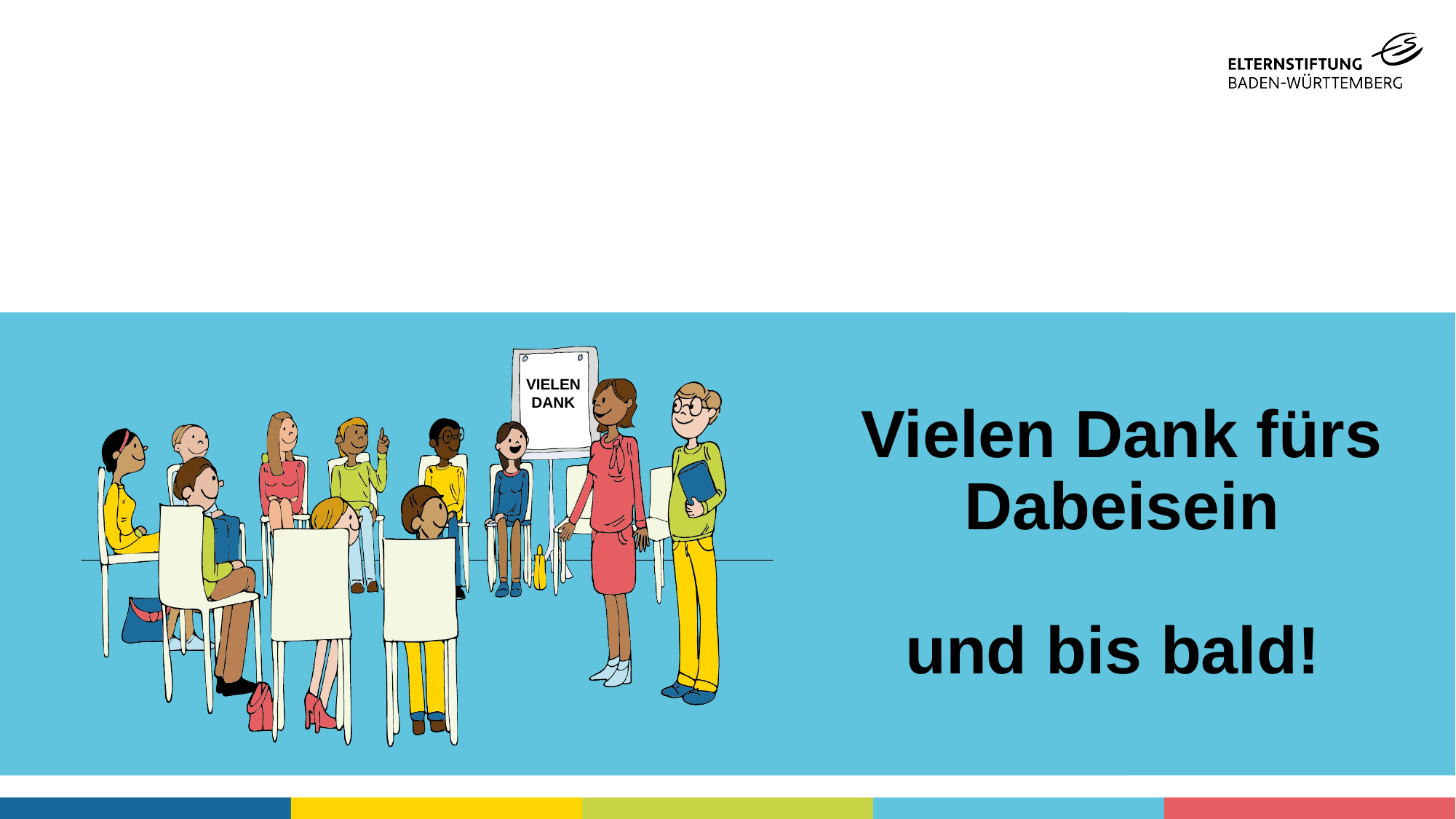

Vielen Dank fürs Dabeisein
und bis bald!
VIELEN
DANK